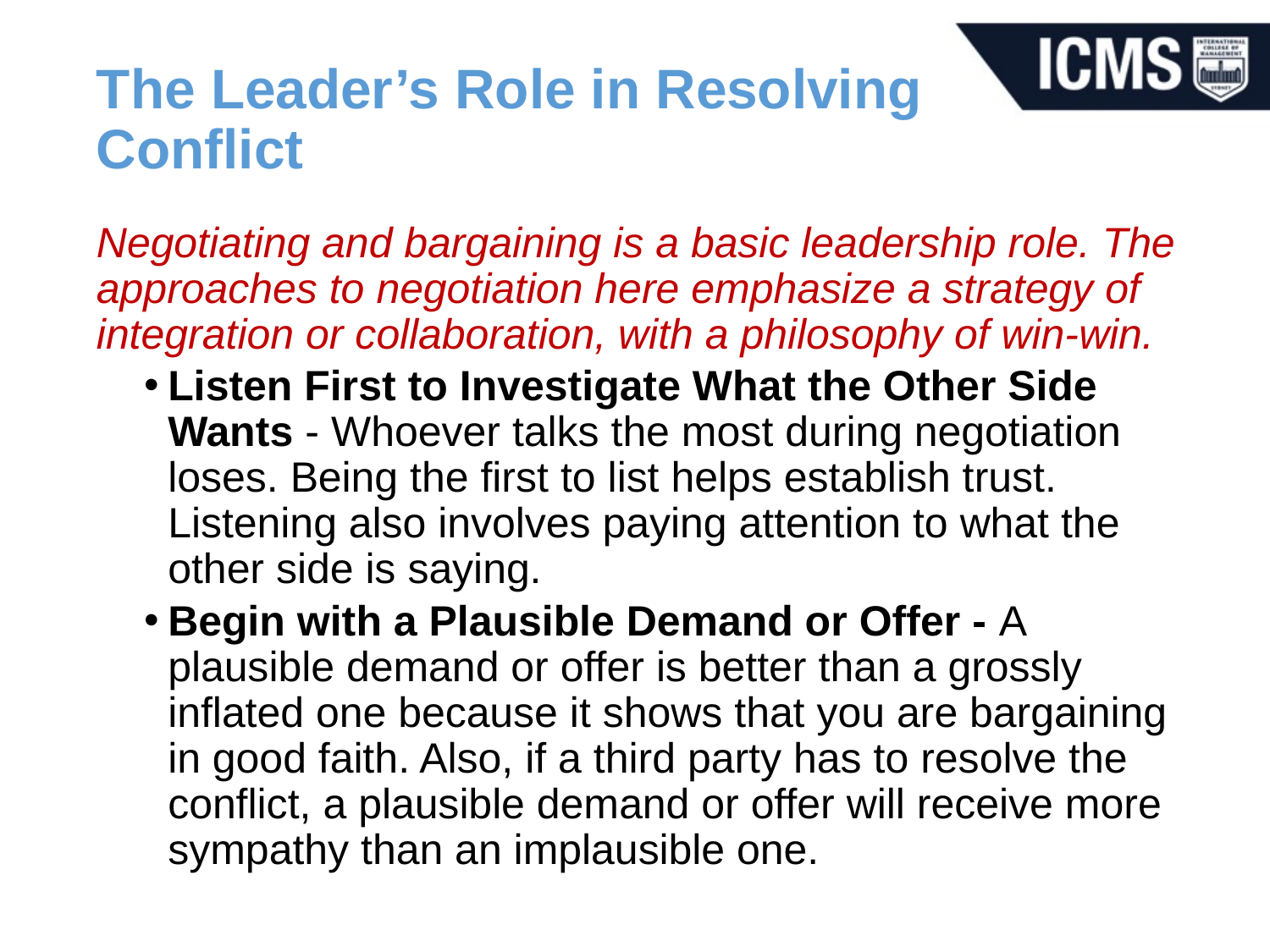

# The Leader’s Role in Resolving Conflict
Negotiating and bargaining is a basic leadership role. The approaches to negotiation here emphasize a strategy of integration or collaboration, with a philosophy of win-win.
Listen First to Investigate What the Other Side Wants - Whoever talks the most during negotiation loses. Being the first to list helps establish trust. Listening also involves paying attention to what the other side is saying.
Begin with a Plausible Demand or Offer - A plausible demand or offer is better than a grossly inflated one because it shows that you are bargaining in good faith. Also, if a third party has to resolve the conflict, a plausible demand or offer will receive more sympathy than an implausible one.